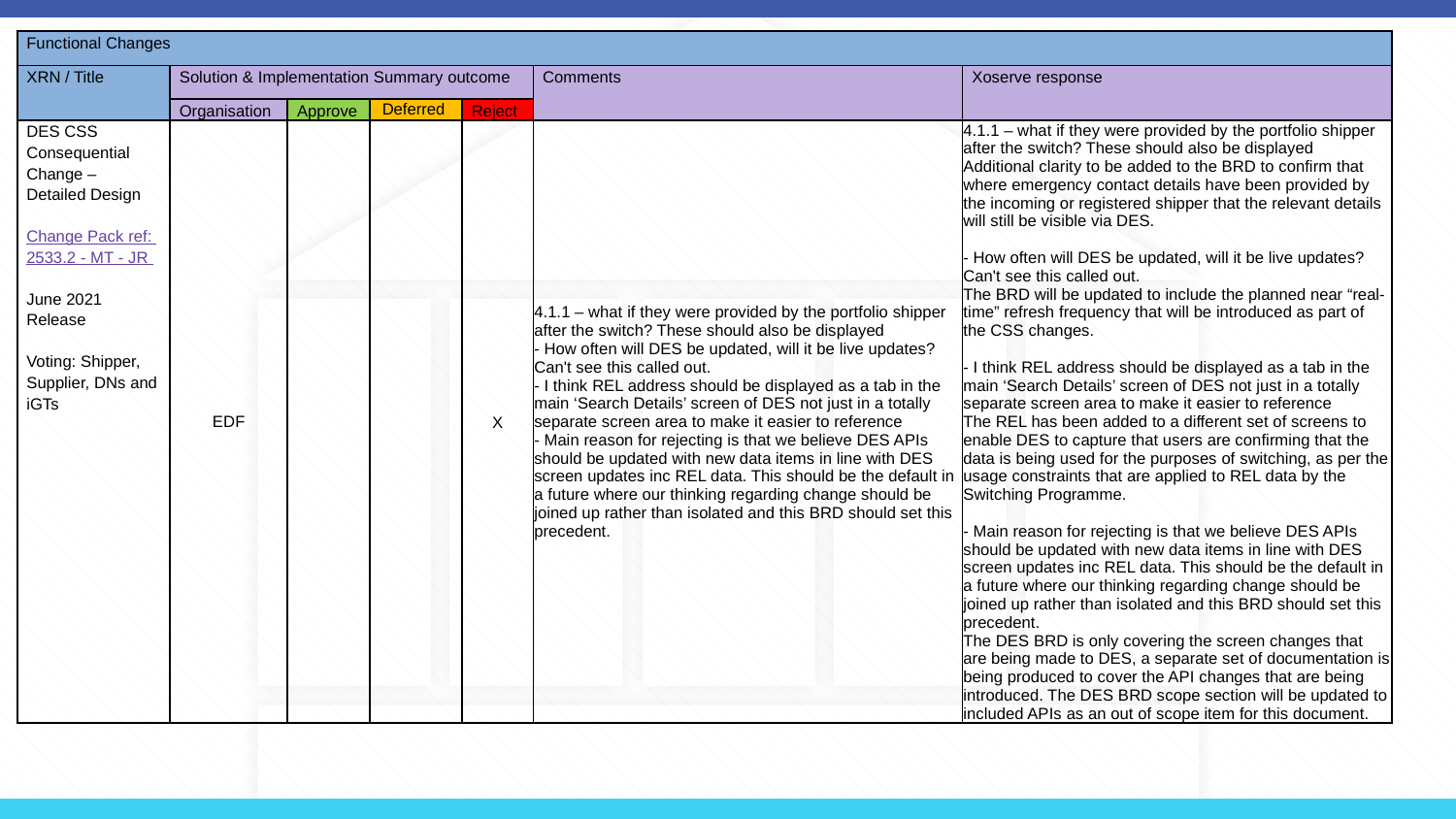

| Functional Changes |  |  |  |  |  |  |
| --- | --- | --- | --- | --- | --- | --- |
| XRN / Title | Solution & Implementation Summary outcome |  |  |  | Comments | Xoserve response |
|  | Organisation | Approve | Deferred | Reject |  |  |
| DES CSS Consequential Change – Detailed Design Change Pack ref: 2533.2 - MT - JR June 2021 Release Voting: Shipper, Supplier, DNs and iGTs | EDF |  |  | X | 4.1.1 – what if they were provided by the portfolio shipper after the switch? These should also be displayed - How often will DES be updated, will it be live updates? Can't see this called out. - I think REL address should be displayed as a tab in the main ‘Search Details’ screen of DES not just in a totally separate screen area to make it easier to reference - Main reason for rejecting is that we believe DES APIs should be updated with new data items in line with DES screen updates inc REL data. This should be the default in a future where our thinking regarding change should be joined up rather than isolated and this BRD should set this precedent. | 4.1.1 – what if they were provided by the portfolio shipper after the switch? These should also be displayed Additional clarity to be added to the BRD to confirm that where emergency contact details have been provided by the incoming or registered shipper that the relevant details will still be visible via DES. - How often will DES be updated, will it be live updates? Can't see this called out. The BRD will be updated to include the planned near “real-time” refresh frequency that will be introduced as part of the CSS changes. - I think REL address should be displayed as a tab in the main ‘Search Details’ screen of DES not just in a totally separate screen area to make it easier to reference The REL has been added to a different set of screens to enable DES to capture that users are confirming that the data is being used for the purposes of switching, as per the usage constraints that are applied to REL data by the Switching Programme. - Main reason for rejecting is that we believe DES APIs should be updated with new data items in line with DES screen updates inc REL data. This should be the default in a future where our thinking regarding change should be joined up rather than isolated and this BRD should set this precedent. The DES BRD is only covering the screen changes that are being made to DES, a separate set of documentation is being produced to cover the API changes that are being introduced. The DES BRD scope section will be updated to included APIs as an out of scope item for this document. |